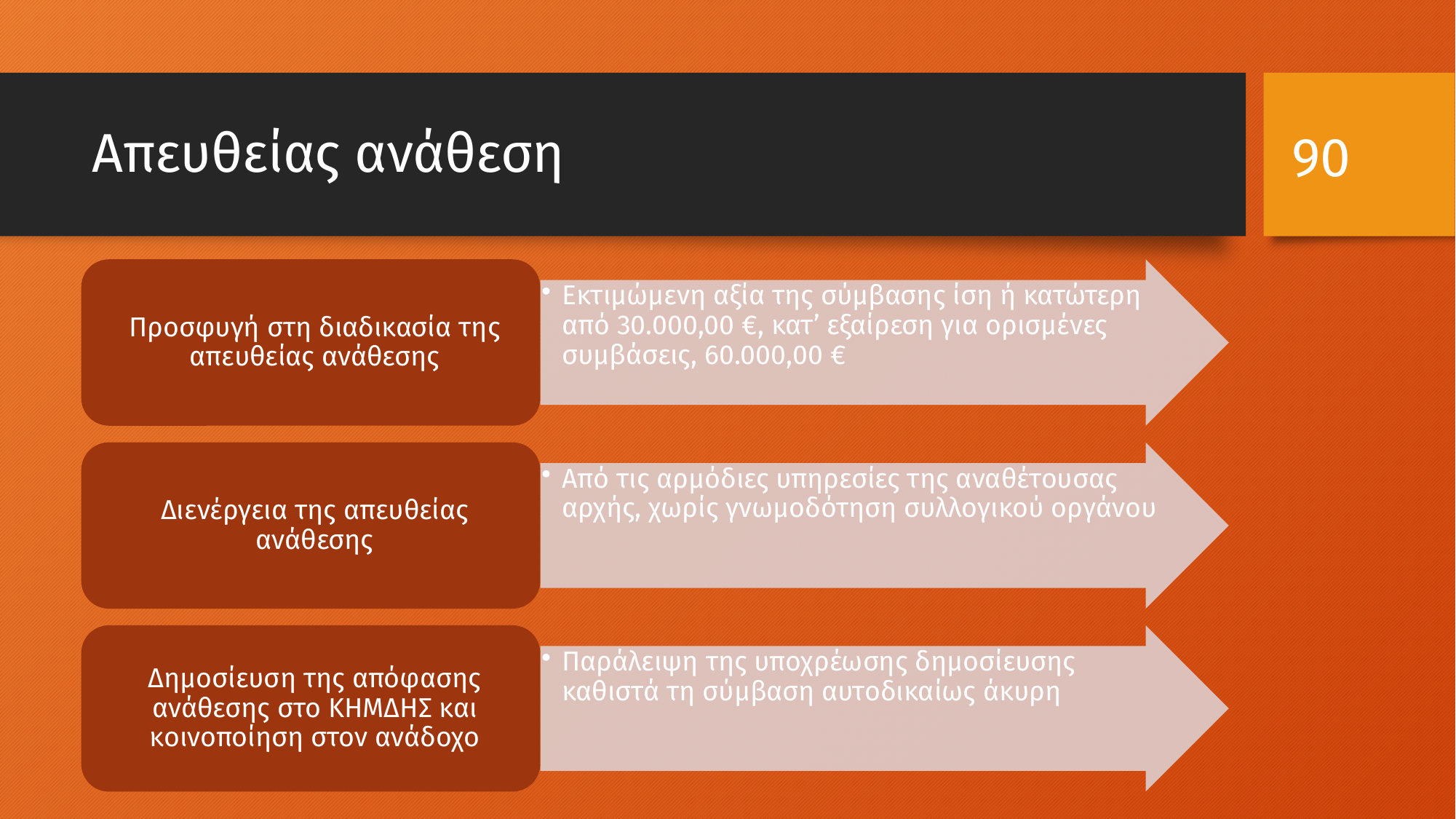

90
# Απευθείας ανάθεση
Εκτιμώμενη αξία της σύμβασης ίση ή κατώτερη από 30.000,00 €, κατ’ εξαίρεση για ορισμένες συμβάσεις, 60.000,00 €
Προσφυγή στη διαδικασία της απευθείας ανάθεσης
Από τις αρμόδιες υπηρεσίες της αναθέτουσας αρχής, χωρίς γνωμοδότηση συλλογικού οργάνου
Διενέργεια της απευθείας ανάθεσης
Παράλειψη της υποχρέωσης δημοσίευσης καθιστά τη σύμβαση αυτοδικαίως άκυρη
Δημοσίευση της απόφασης ανάθεσης στο ΚΗΜΔΗΣ και κοινοποίηση στον ανάδοχο